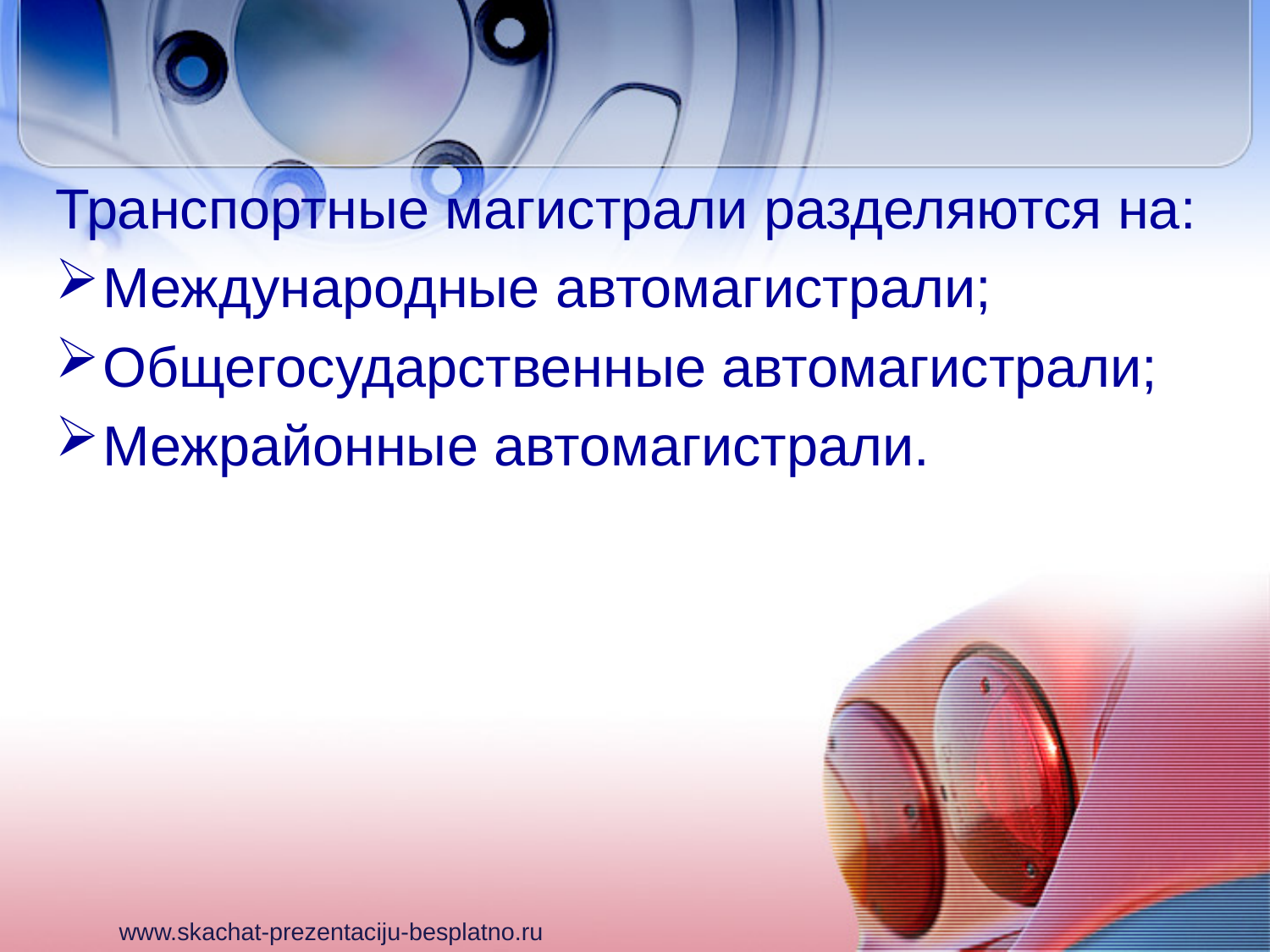

Транспортные магистрали разделяются на:
Международные автомагистрали;
Общегосударственные автомагистрали;
Межрайонные автомагистрали.

www.skachat-prezentaciju-besplatno.ru